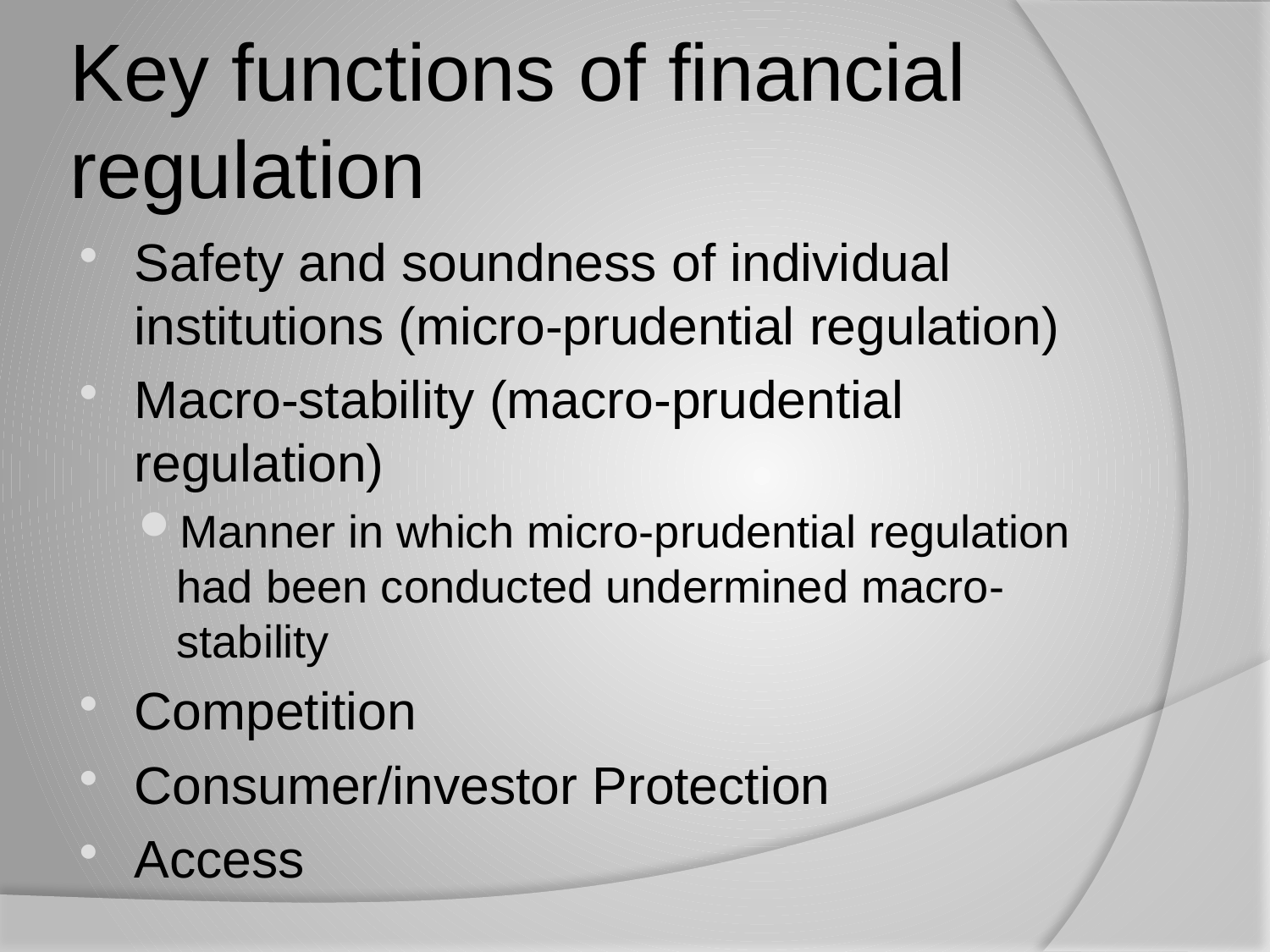

# Key functions of financial regulation
Safety and soundness of individual institutions (micro-prudential regulation)
Macro-stability (macro-prudential regulation)
Manner in which micro-prudential regulation had been conducted undermined macro-stability
Competition
Consumer/investor Protection
Access